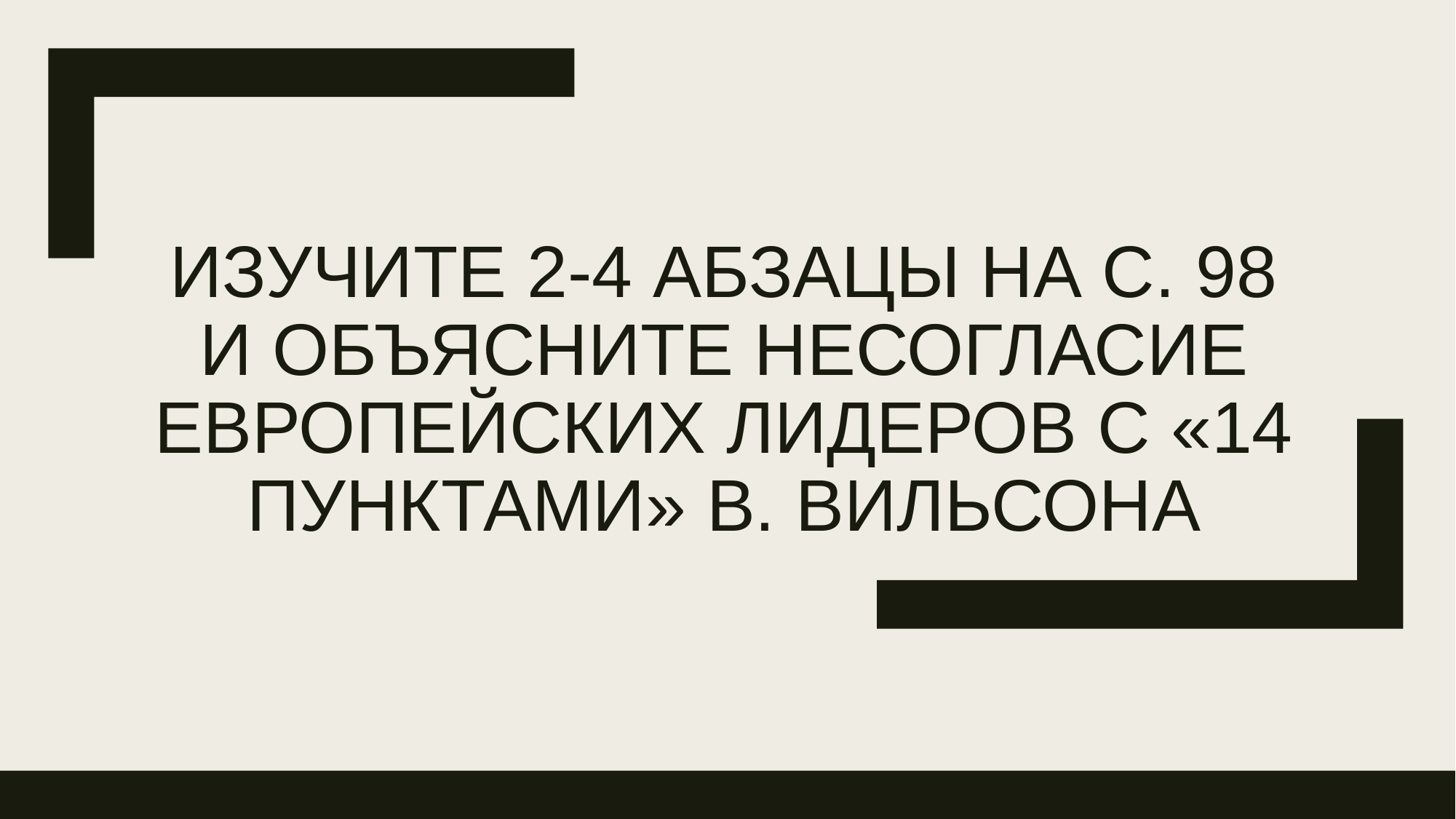

# Изучите 2-4 абзацы на с. 98 и объясните несогласие европейских лидеров с «14 пунктами» В. Вильсона